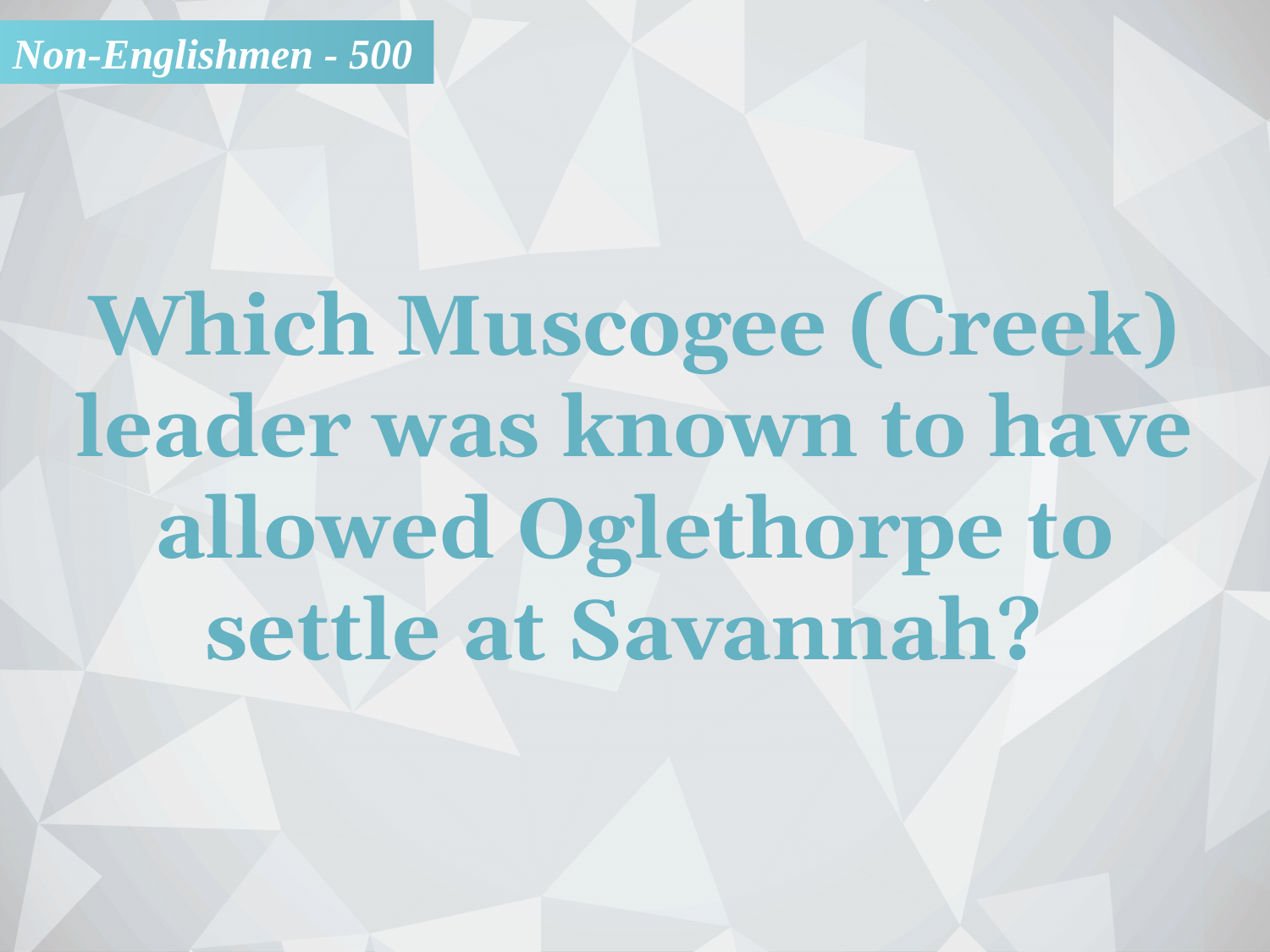

Non-Englishmen - 500
Which Muscogee (Creek) leader was known to have allowed Oglethorpe to
settle at Savannah?